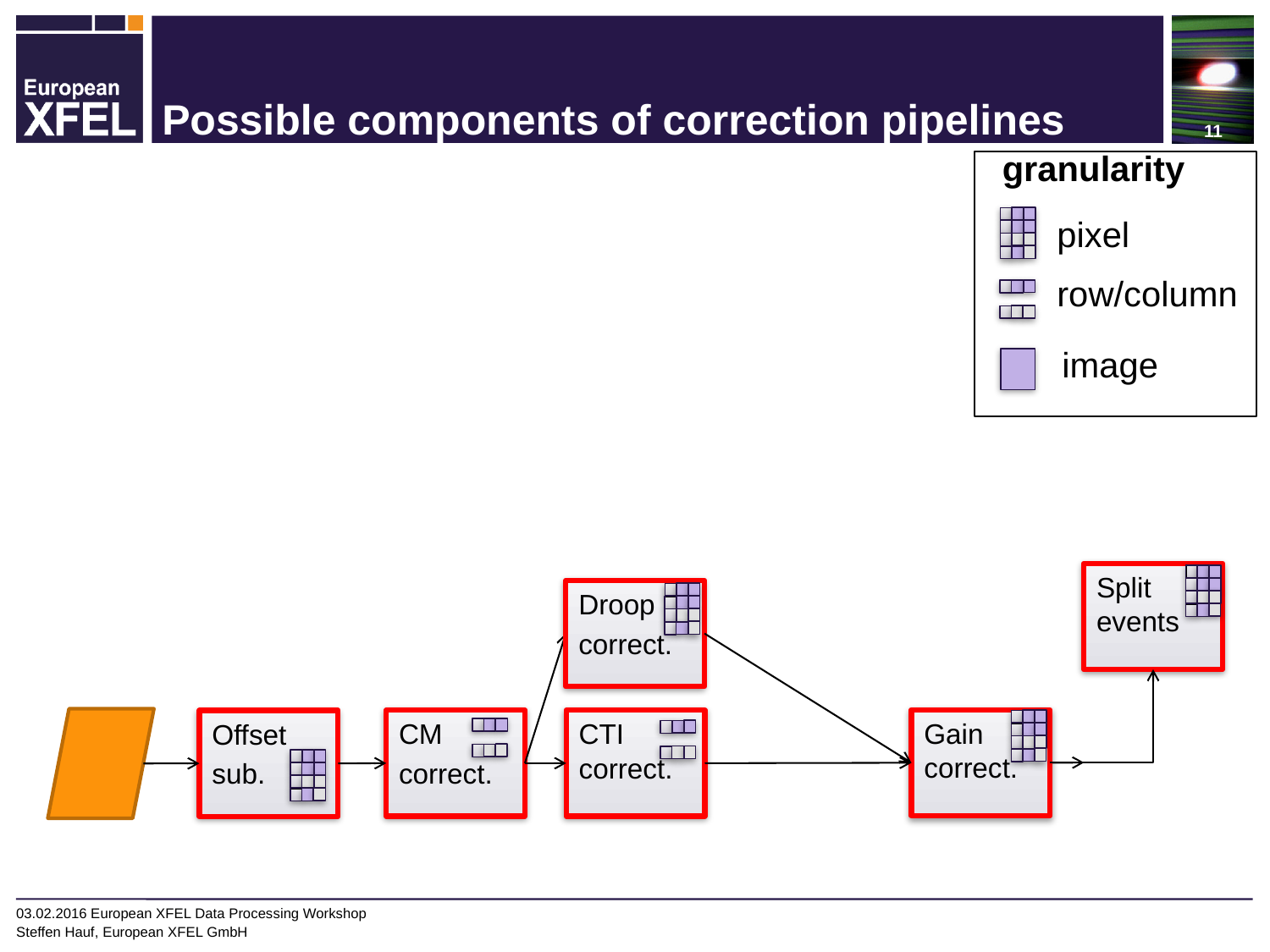

# Possible components of correction pipelines
granularity

pixel

row/column

image

Split
events

Droop
correct.

Gain correct.

CM
correct.
CTI correct.
Offset
sub.